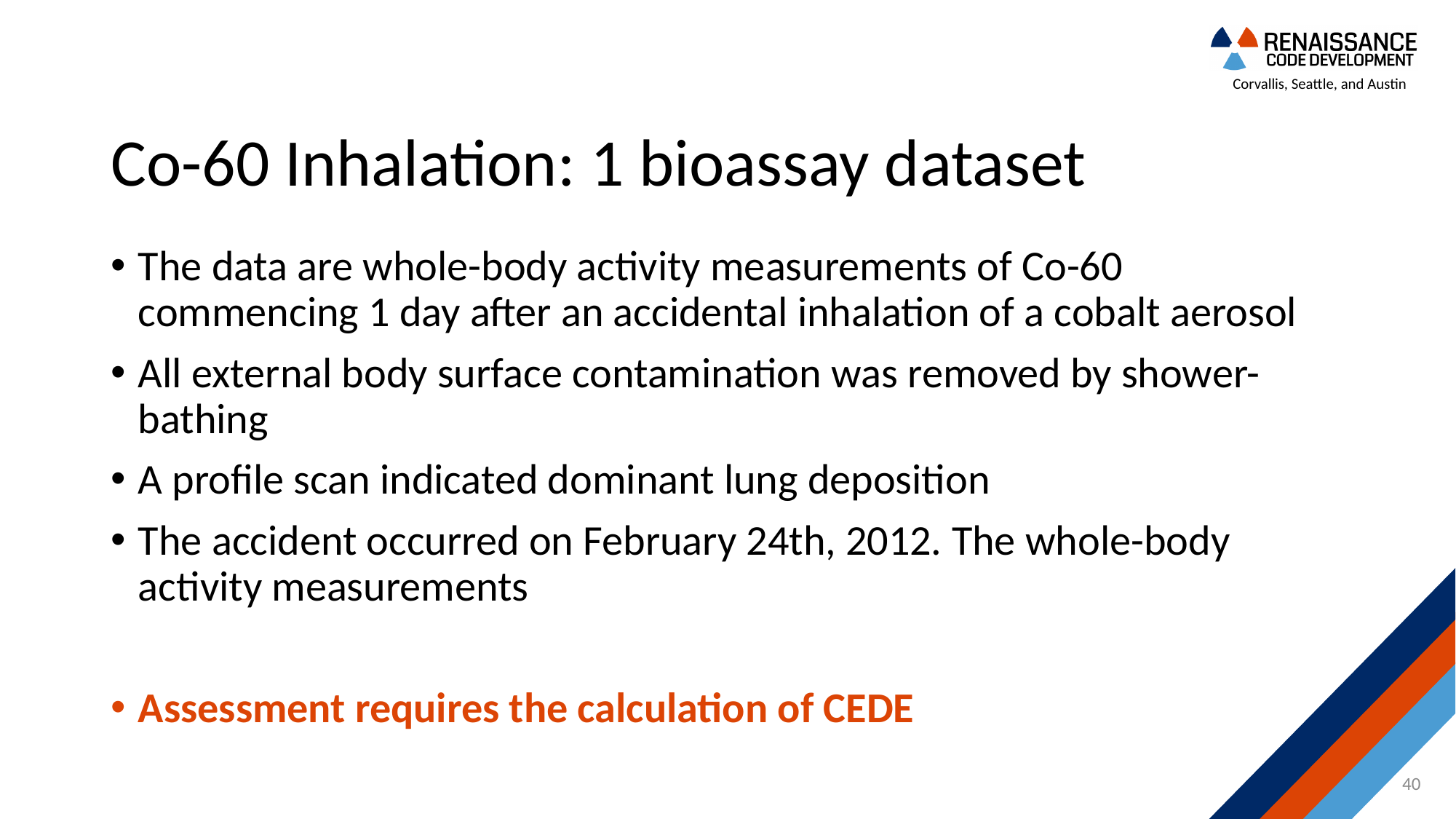

# Co-60 Inhalation: 1 bioassay dataset
The data are whole-body activity measurements of Co-60 commencing 1 day after an accidental inhalation of a cobalt aerosol
All external body surface contamination was removed by shower-bathing
A profile scan indicated dominant lung deposition
The accident occurred on February 24th, 2012. The whole-body activity measurements

Assessment requires the calculation of CEDE
40